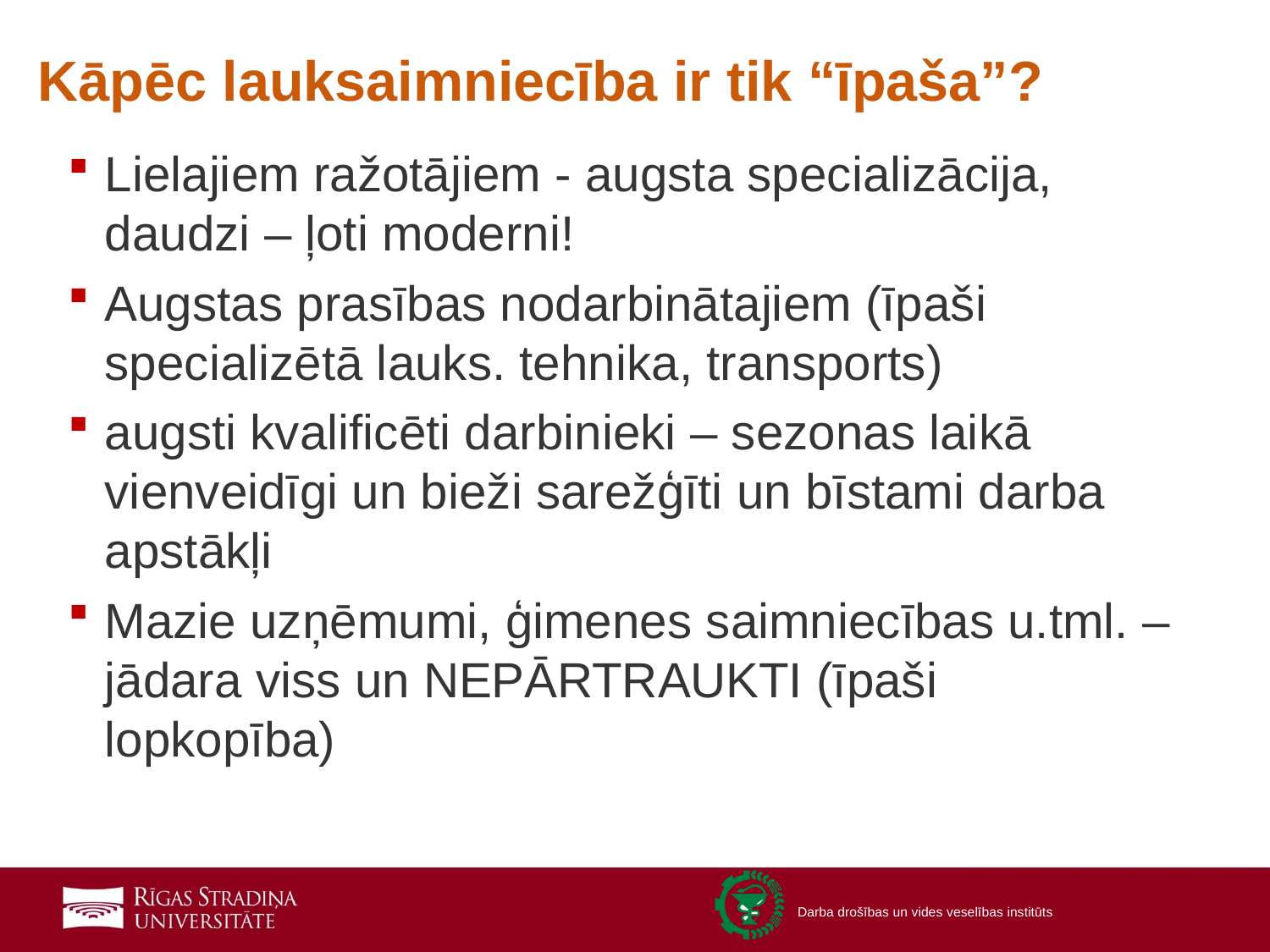

# Kāpēc lauksaimniecība ir tik “īpaša”?
Lielajiem ražotājiem - augsta specializācija, daudzi – ļoti moderni!
Augstas prasības nodarbinātajiem (īpaši specializētā lauks. tehnika, transports)
augsti kvalificēti darbinieki – sezonas laikā vienveidīgi un bieži sarežģīti un bīstami darba apstākļi
Mazie uzņēmumi, ģimenes saimniecības u.tml. – jādara viss un NEPĀRTRAUKTI (īpaši lopkopība)